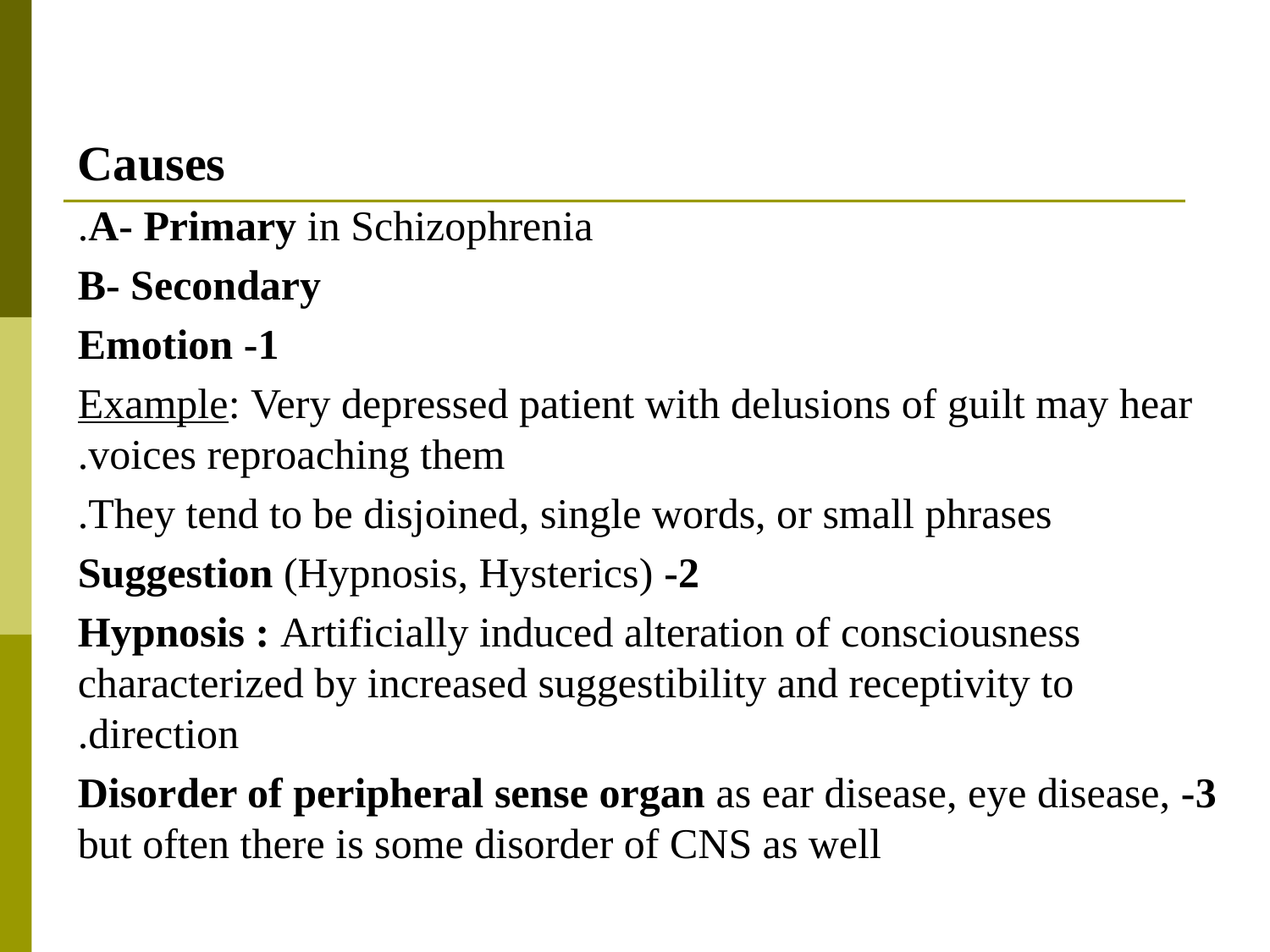

Causes
A- Primary in Schizophrenia.
B- Secondary
1- Emotion
Example: Very depressed patient with delusions of guilt may hear voices reproaching them.
They tend to be disjoined, single words, or small phrases.
2- Suggestion (Hypnosis, Hysterics)
Hypnosis : Artificially induced alteration of consciousness characterized by increased suggestibility and receptivity to direction.
3- Disorder of peripheral sense organ as ear disease, eye disease, but often there is some disorder of CNS as well